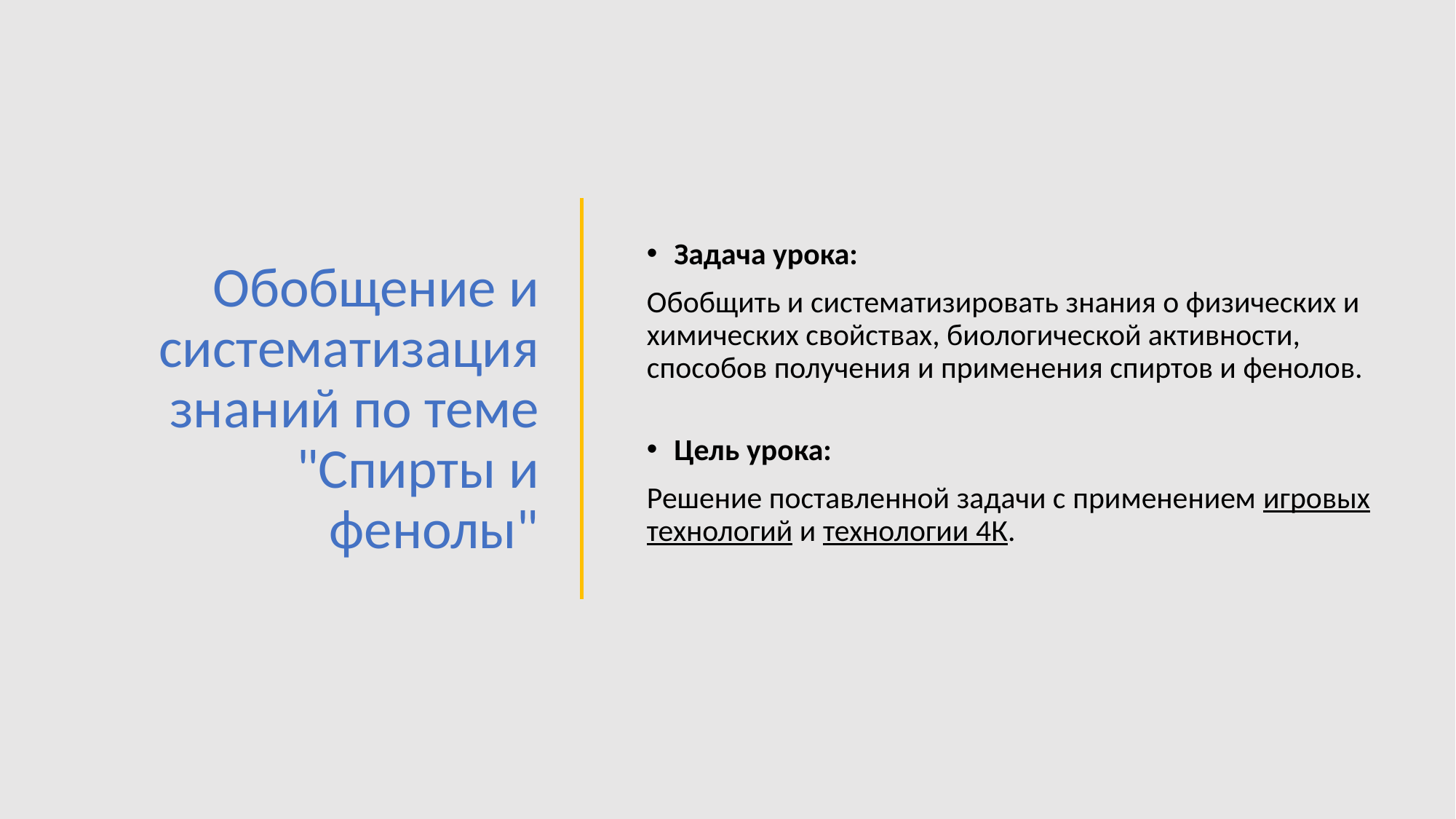

Обобщение и систематизация знаний по теме "Спирты и фенолы"
Задача урока:
Обобщить и систематизировать знания о физических и химических свойствах, биологической активности, способов получения и применения спиртов и фенолов.
Цель урока:
Решение поставленной задачи с применением игровых технологий и технологии 4К.